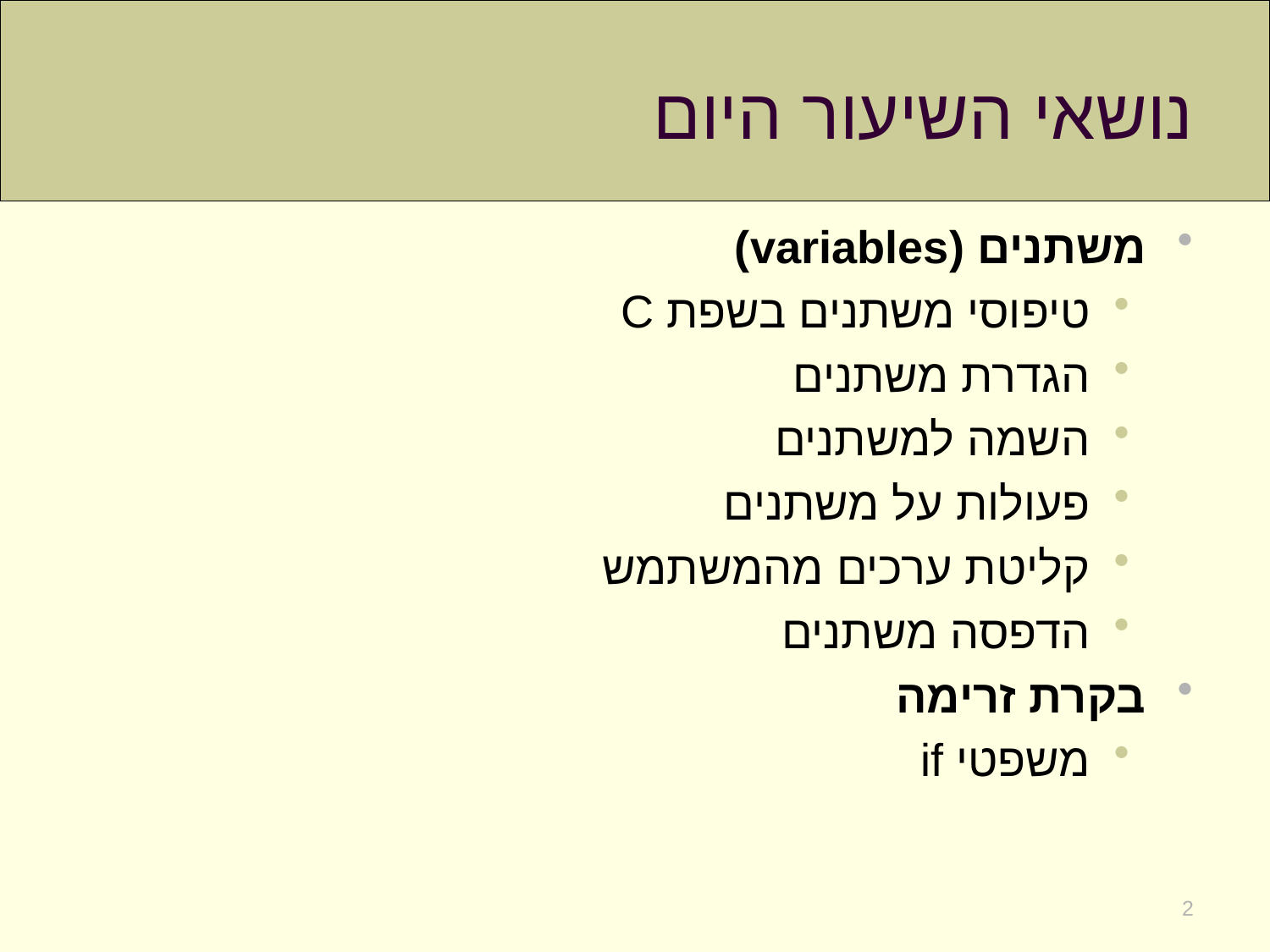

# נושאי השיעור היום
משתנים (variables)
טיפוסי משתנים בשפת C
הגדרת משתנים
השמה למשתנים
פעולות על משתנים
קליטת ערכים מהמשתמש
הדפסה משתנים
בקרת זרימה
משפטי if

2